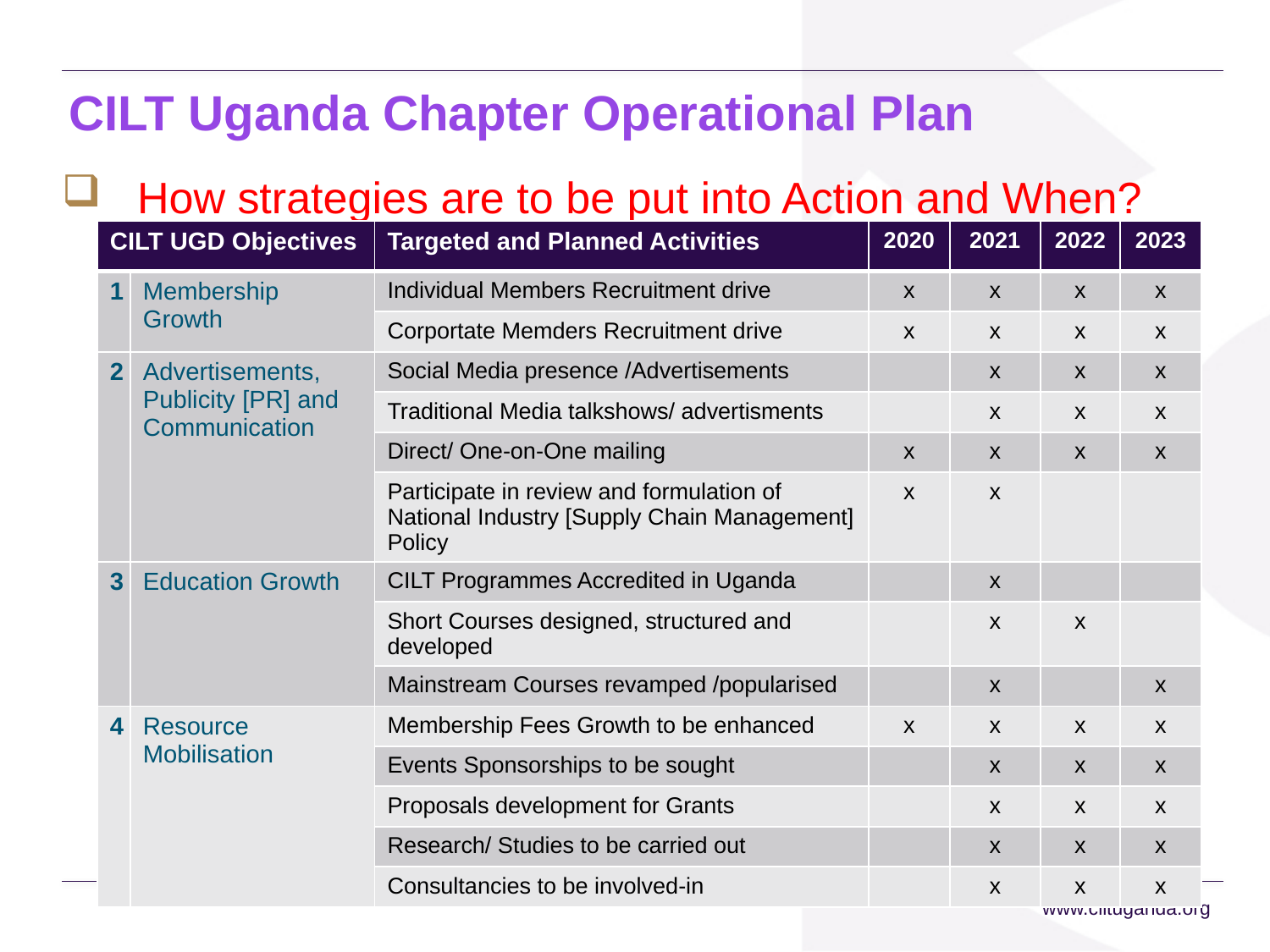

# CILT Uganda Chapter Operational Plan
How strategies are to be put into Action and When?
| CILT UGD Objectives |  | Targeted and Planned Activities | 2020 | 2021 | 2022 | 2023 |
| --- | --- | --- | --- | --- | --- | --- |
| 1 | Membership Growth | Individual Members Recruitment drive | x | x | x | x |
|  |  | Corportate Memders Recruitment drive | x | x | x | x |
| 2 | Advertisements, Publicity [PR] and Communication | Social Media presence /Advertisements |  | x | x | x |
|  |  | Traditional Media talkshows/ advertisments |  | x | x | x |
|  |  | Direct/ One-on-One mailing | x | x | x | x |
|  |  | Participate in review and formulation of National Industry [Supply Chain Management] Policy | x | x |  |  |
| 3 | Education Growth | CILT Programmes Accredited in Uganda |  | x |  |  |
|  |  | Short Courses designed, structured and developed |  | x | x |  |
|  |  | Mainstream Courses revamped /popularised |  | x |  | x |
| 4 | Resource Mobilisation | Membership Fees Growth to be enhanced | x | x | x | x |
|  |  | Events Sponsorships to be sought |  | x | x | x |
|  |  | Proposals development for Grants |  | x | x | x |
|  |  | Research/ Studies to be carried out |  | x | x | x |
|  |  | Consultancies to be involved-in |  | x | x | x |
17
www.ciltuganda.org